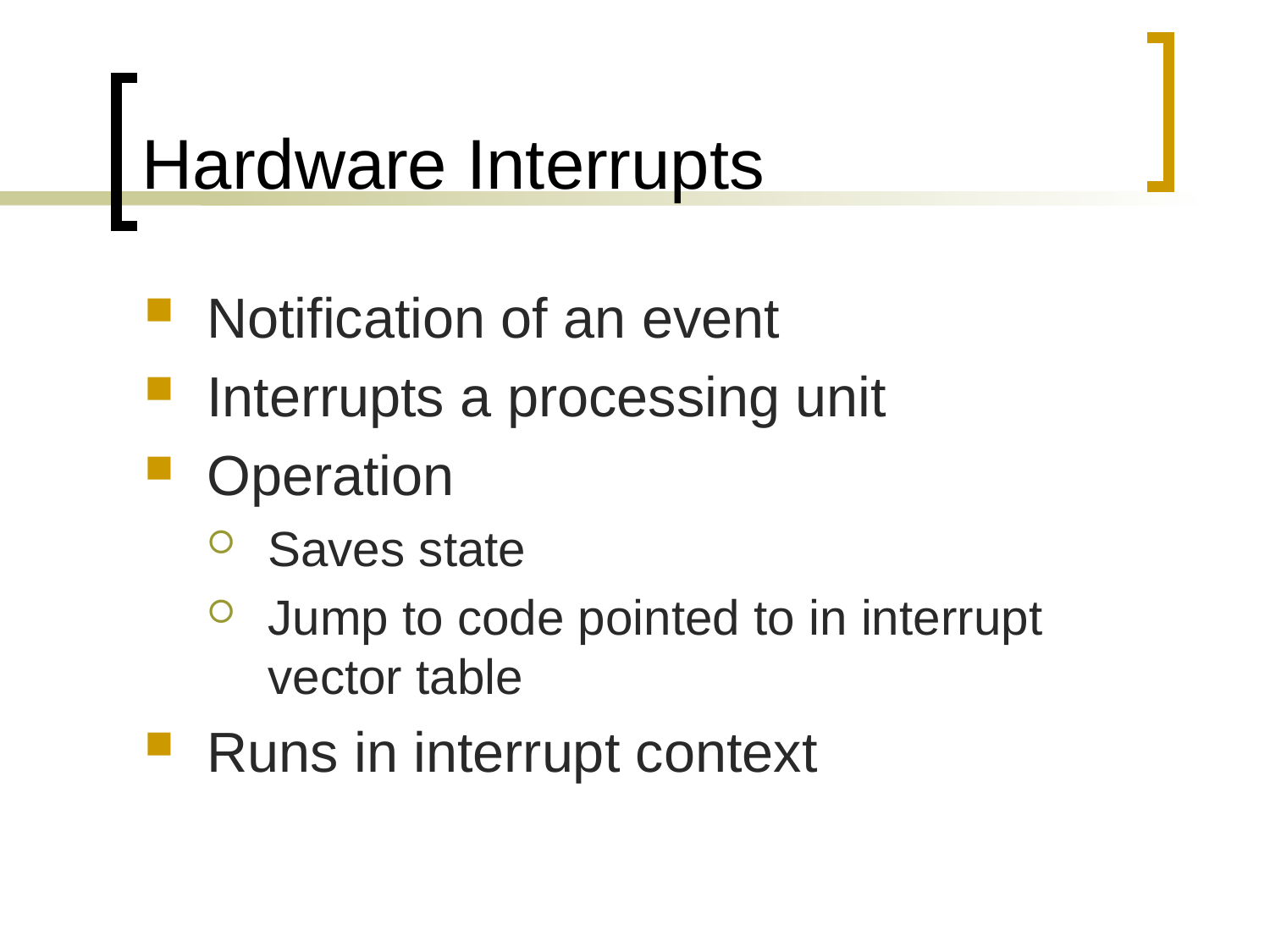

# Hardware Interrupts
Notification of an event
Interrupts a processing unit
Operation
Saves state
Jump to code pointed to in interrupt vector table
Runs in interrupt context